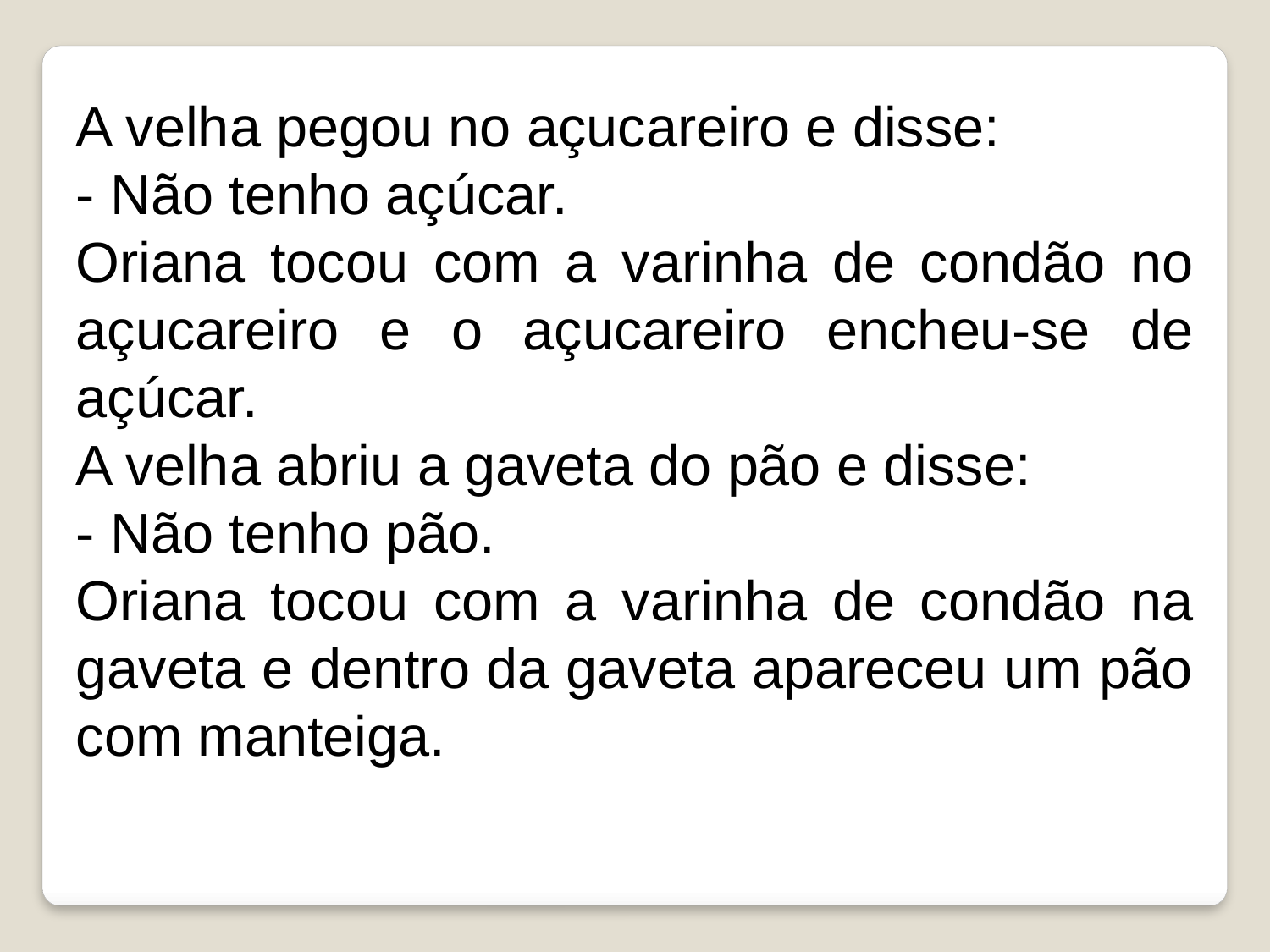

A velha pegou no açucareiro e disse:
- Não tenho açúcar.
Oriana tocou com a varinha de condão no açucareiro e o açucareiro encheu-se de açúcar.
A velha abriu a gaveta do pão e disse:
- Não tenho pão.
Oriana tocou com a varinha de condão na gaveta e dentro da gaveta apareceu um pão com manteiga.